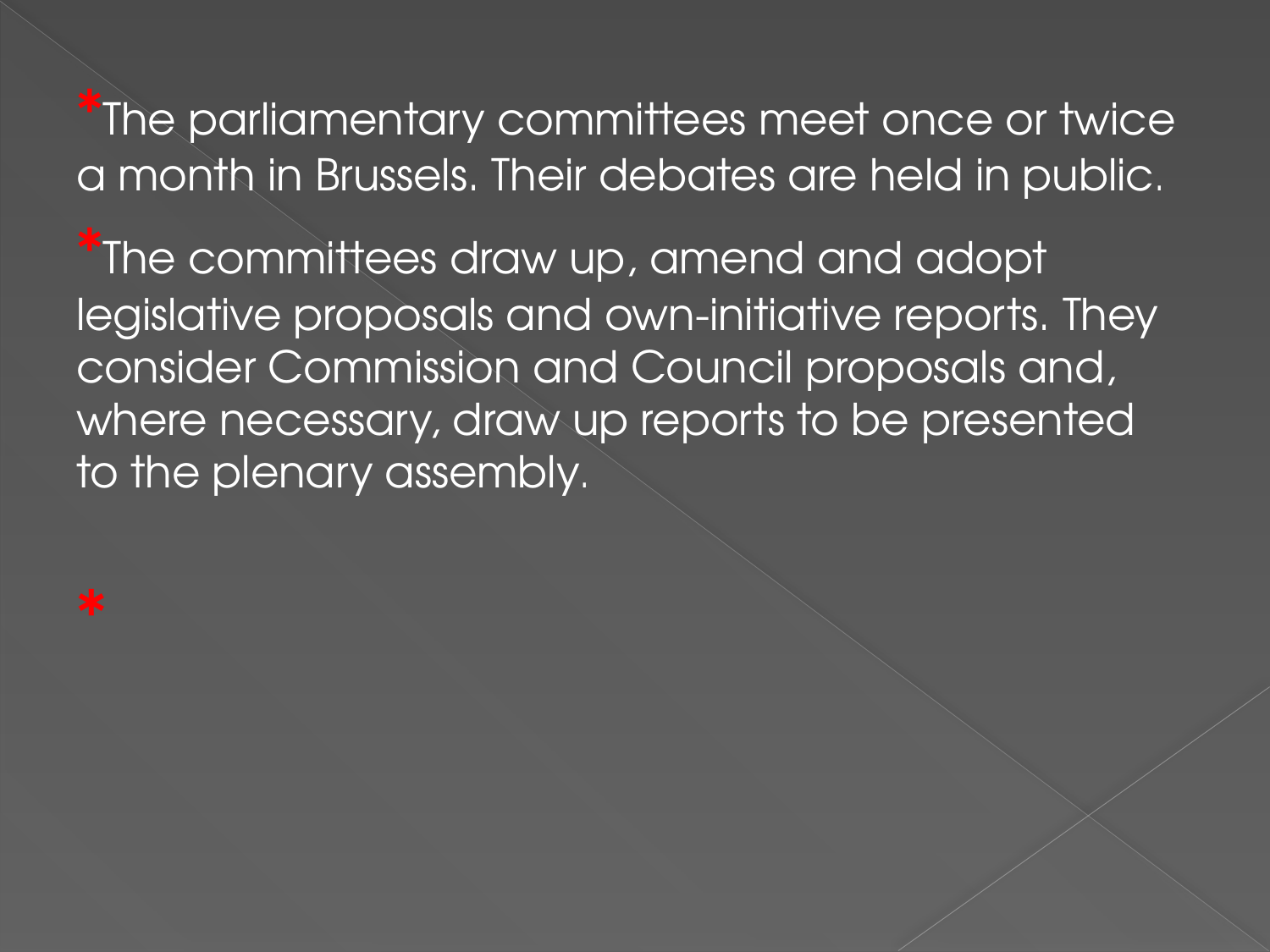

*The parliamentary committees meet once or twice a month in Brussels. Their debates are held in public.
*The committees draw up, amend and adopt legislative proposals and own-initiative reports. They consider Commission and Council proposals and, where necessary, draw up reports to be presented to the plenary assembly.

*